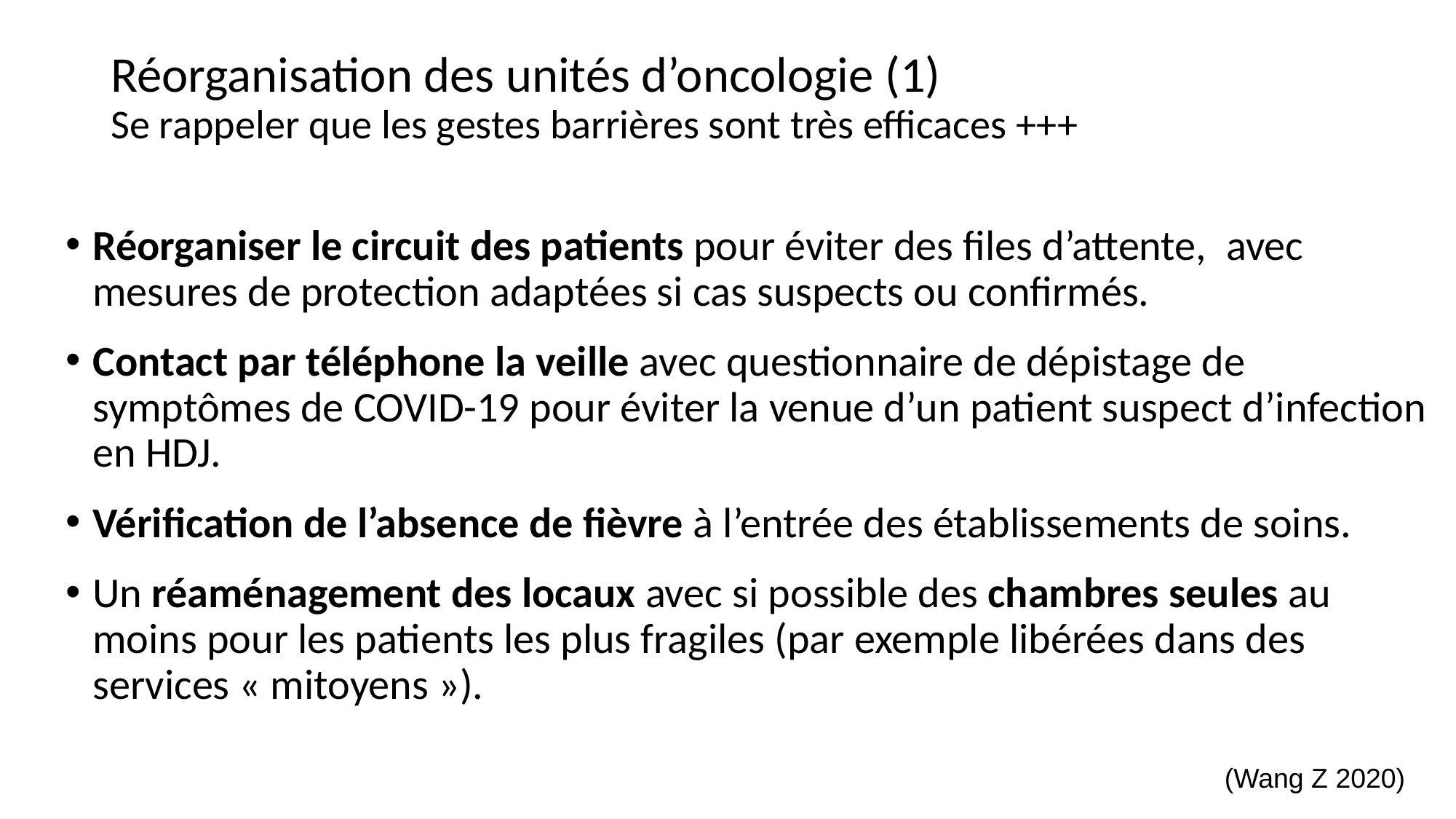

# Réorganisation des unités d’oncologie (1) Se rappeler que les gestes barrières sont très efficaces +++
Réorganiser le circuit des patients pour éviter des files d’attente,  avec mesures de protection adaptées si cas suspects ou confirmés.
Contact par téléphone la veille avec questionnaire de dépistage de symptômes de COVID-19 pour éviter la venue d’un patient suspect d’infection en HDJ.
Vérification de l’absence de fièvre à l’entrée des établissements de soins.
Un réaménagement des locaux avec si possible des chambres seules au moins pour les patients les plus fragiles (par exemple libérées dans des services « mitoyens »).

(Wang Z 2020)